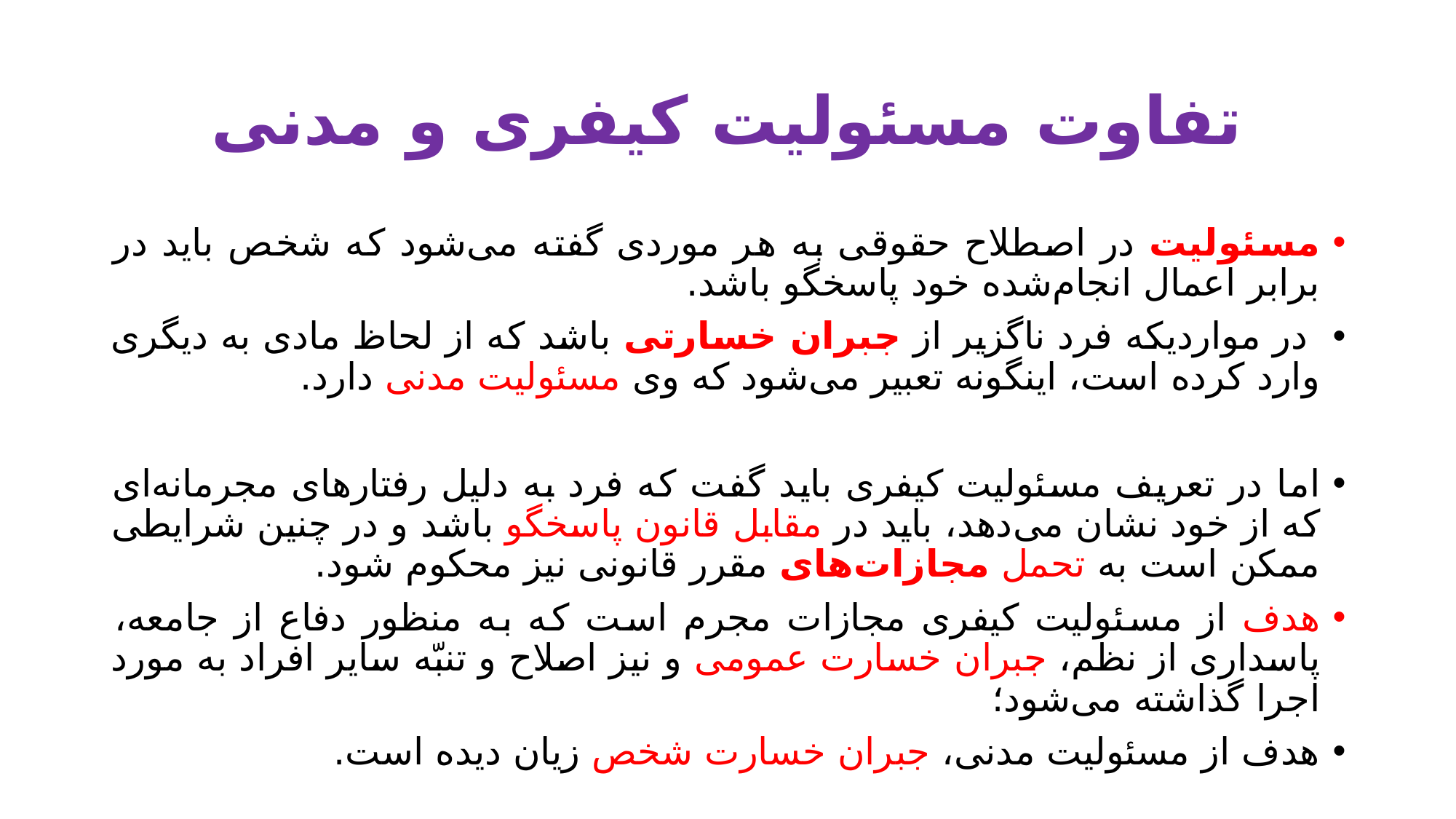

# تفاوت مسئولیت کیفری و مدنی
مسئولیت در اصطلاح حقوقی به هر موردی گفته می‌شود که شخص باید در برابر اعمال انجام‌شده خود پاسخگو باشد.
 در مواردیکه فرد ناگزیر از جبران خسارتی باشد که از لحاظ مادی به دیگری وارد کرده است، اینگونه تعبیر می‌شود که وی مسئولیت مدنی دارد.

اما در تعریف مسئولیت کیفری باید گفت که فرد به دلیل رفتارهای مجرمانه‌ای که از خود نشان می‌دهد، باید در مقابل قانون پاسخگو باشد و در چنین شرایطی ممکن است به تحمل مجازات‌های مقرر قانونی نیز محکوم شود.
هدف از مسئولیت کیفری مجازات مجرم است که به منظور دفاع از جامعه، پاسداری از نظم، جبران خسارت عمومی و نیز اصلاح و تنبّه سایر افراد به مورد اجرا گذاشته می‌شود؛
هدف از مسئولیت مدنی، جبران خسارت شخص زیان دیده است.